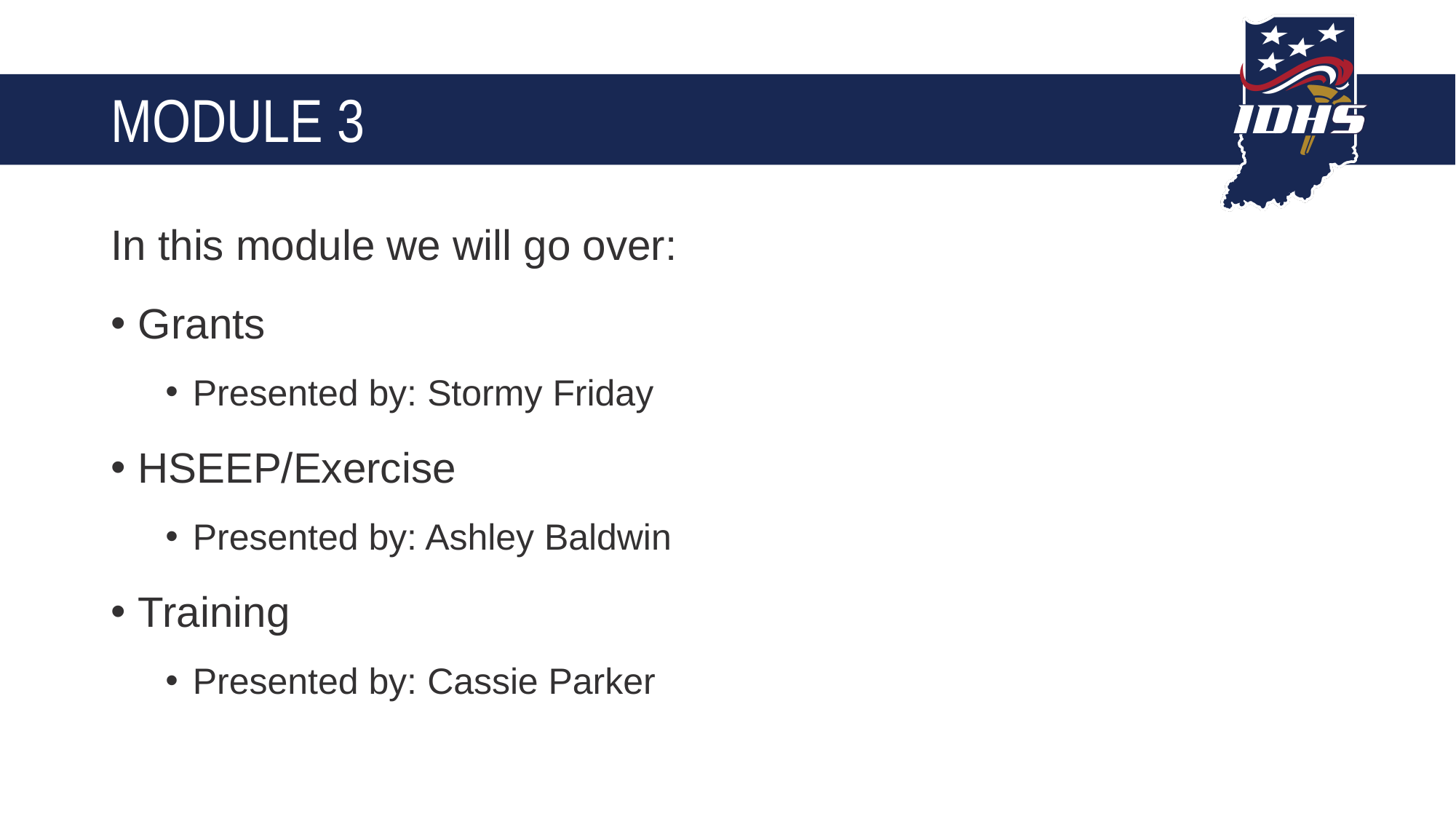

# Module 3
In this module we will go over:
Grants
Presented by: Stormy Friday
HSEEP/Exercise
Presented by: Ashley Baldwin
Training
Presented by: Cassie Parker